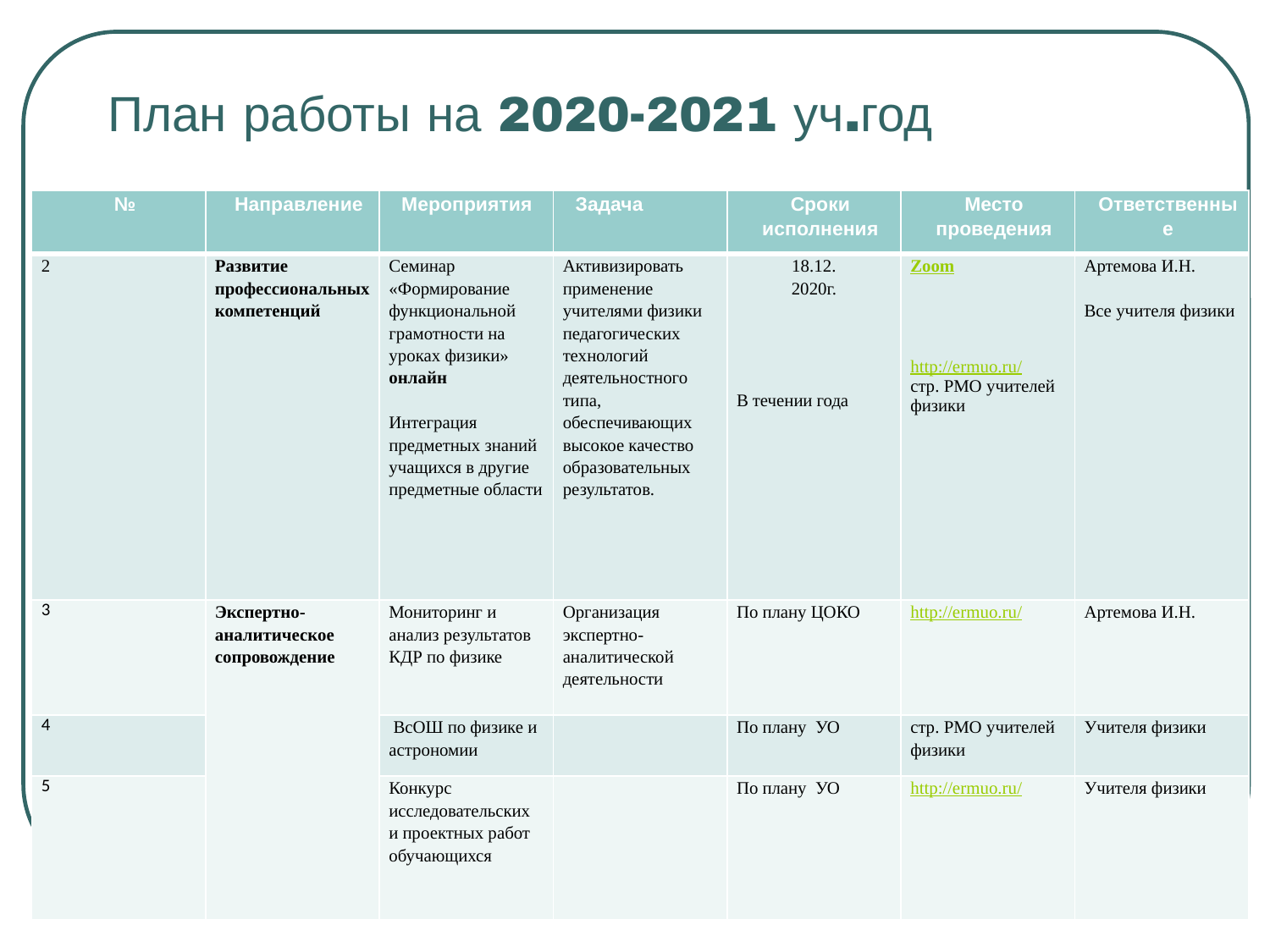

# План работы на 2020-2021 уч.год
| № | Направление | Мероприятия | Задача | Сроки исполнения | Место проведения | Ответственные |
| --- | --- | --- | --- | --- | --- | --- |
| 2 | Развитие профессиональных компетенций | Семинар «Формирование функциональной грамотности на уроках физики» онлайн Интеграция предметных знаний учащихся в другие предметные области | Активизировать применение учителями физики педагогических технологий деятельностного типа, обеспечивающих высокое качество образовательных результатов. | 18.12. 2020г. В течении года | Zoom http://ermuo.ru/ стр. РМО учителей физики | Артемова И.Н. Все учителя физики |
| 3 | Экспертно-аналитическое сопровождение | Мониторинг и анализ результатов КДР по физике | Организация экспертно-аналитической деятельности | По плану ЦОКО | http://ermuo.ru/ | Артемова И.Н. |
| 4 |  | ВсОШ по физике и астрономии |  | По плану УО | стр. РМО учителей физики | Учителя физики |
| 5 |  | Конкурс исследовательских и проектных работ обучающихся |  | По плану УО | http://ermuo.ru/ | Учителя физики |